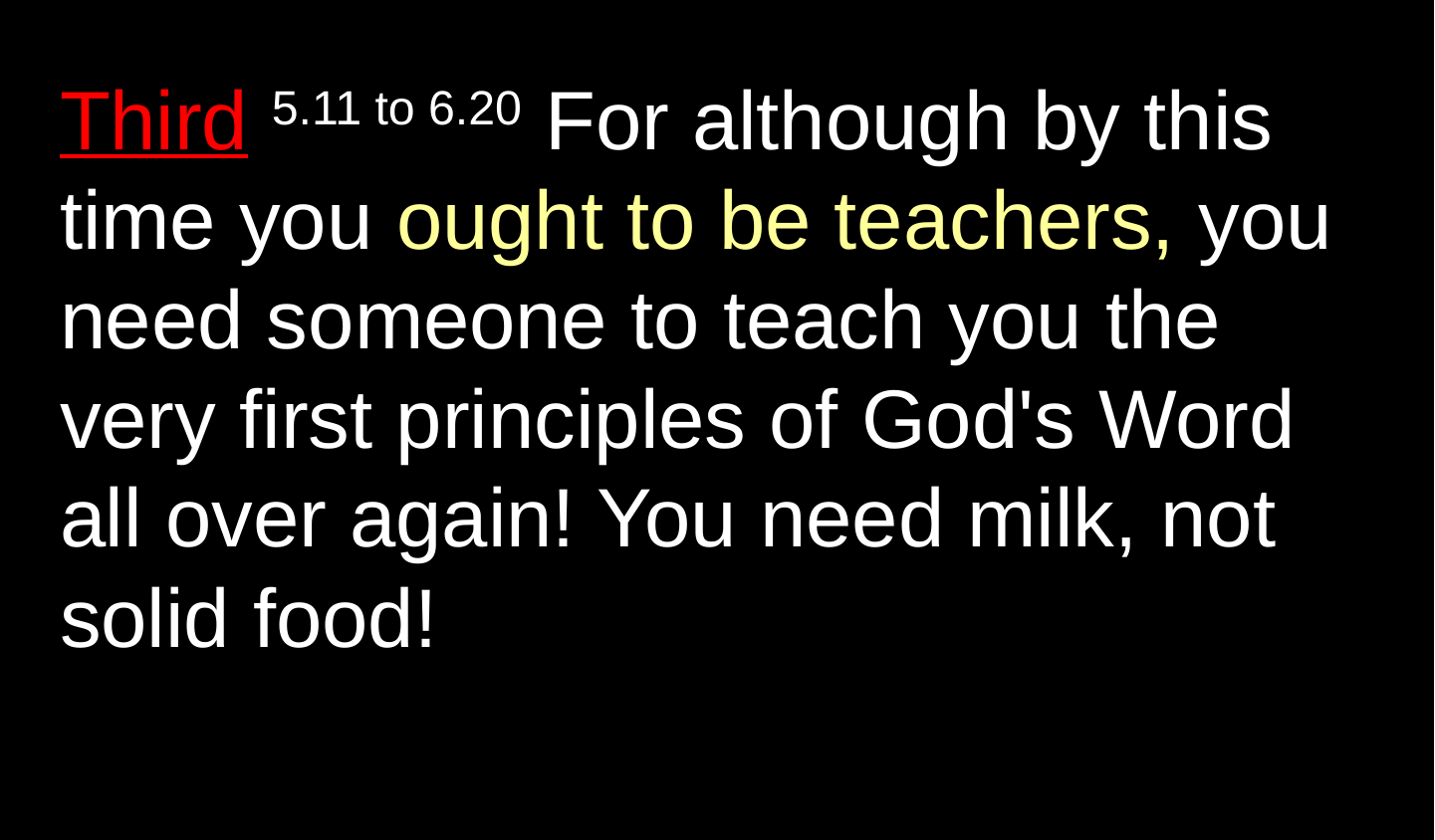

Third 5.11 to 6.20 For although by this time you ought to be teachers, you need someone to teach you the very first principles of God's Word all over again! You need milk, not solid food!